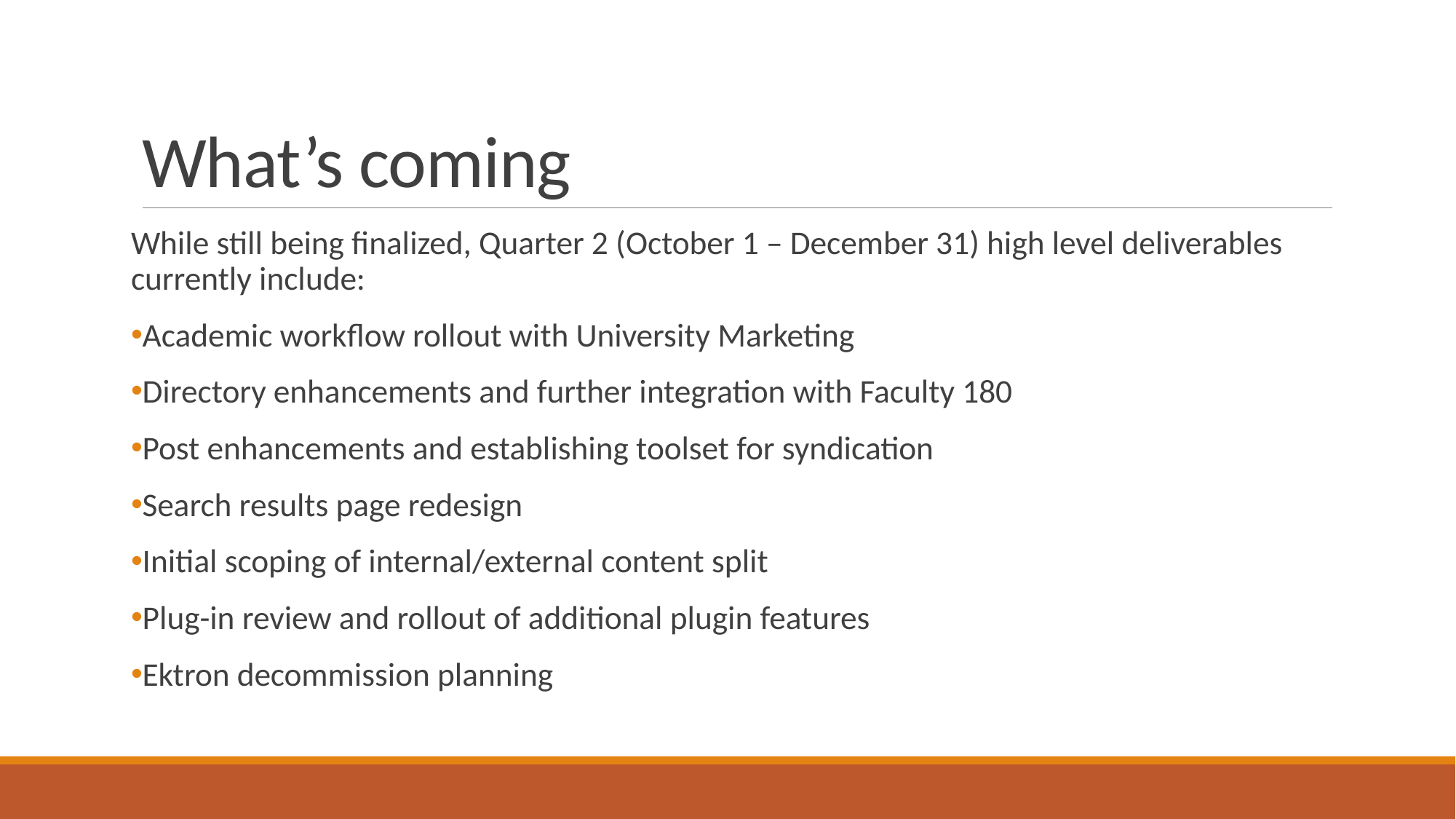

# What’s coming
While still being finalized, Quarter 2 (October 1 – December 31) high level deliverables currently include:
Academic workflow rollout with University Marketing
Directory enhancements and further integration with Faculty 180
Post enhancements and establishing toolset for syndication
Search results page redesign
Initial scoping of internal/external content split
Plug-in review and rollout of additional plugin features
Ektron decommission planning